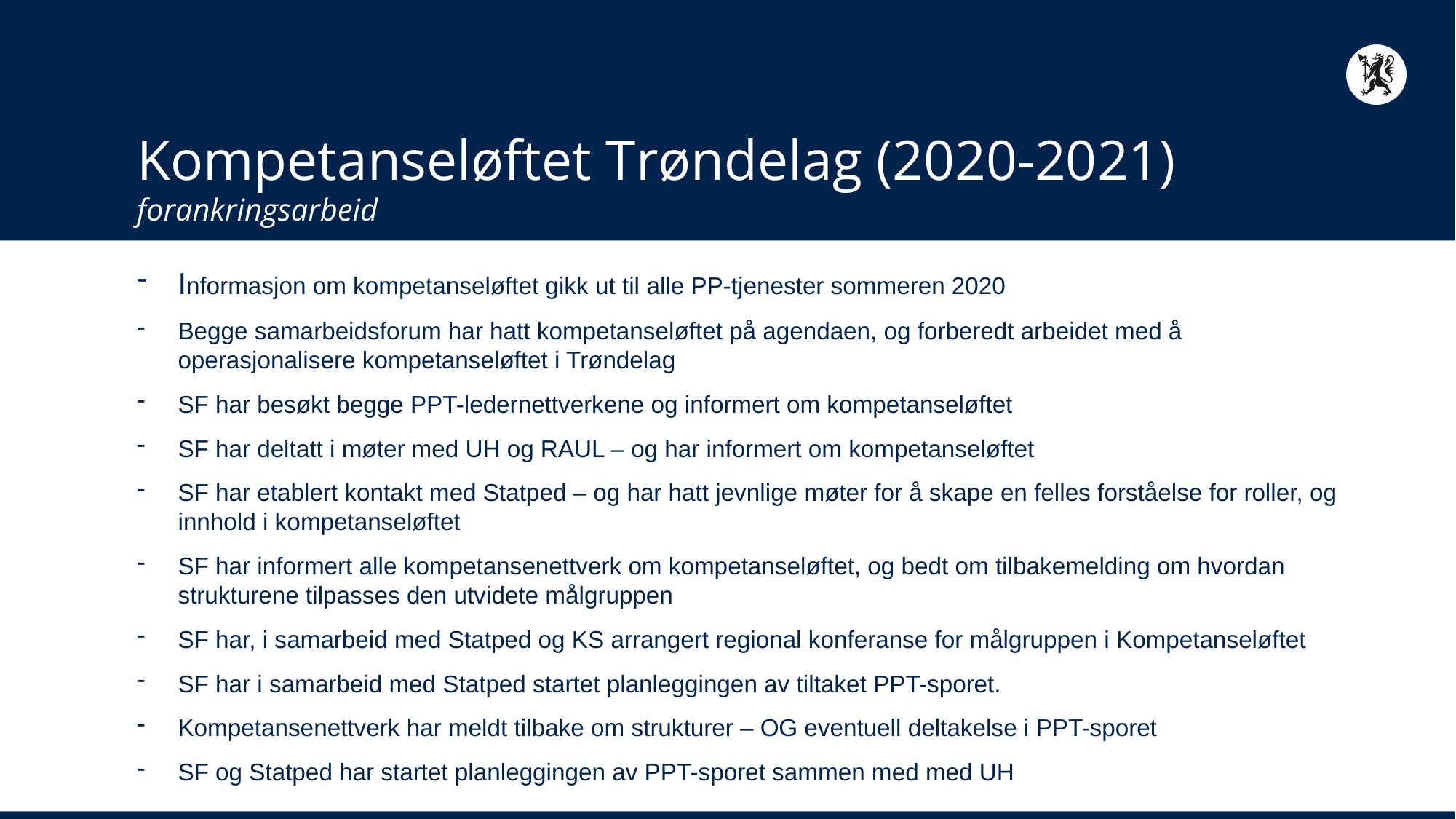

# Kompetanseløftet Trøndelag (2020-2021) forankringsarbeid
Informasjon om kompetanseløftet gikk ut til alle PP-tjenester sommeren 2020
Begge samarbeidsforum har hatt kompetanseløftet på agendaen, og forberedt arbeidet med å operasjonalisere kompetanseløftet i Trøndelag
SF har besøkt begge PPT-ledernettverkene og informert om kompetanseløftet
SF har deltatt i møter med UH og RAUL – og har informert om kompetanseløftet
SF har etablert kontakt med Statped – og har hatt jevnlige møter for å skape en felles forståelse for roller, og innhold i kompetanseløftet
SF har informert alle kompetansenettverk om kompetanseløftet, og bedt om tilbakemelding om hvordan strukturene tilpasses den utvidete målgruppen
SF har, i samarbeid med Statped og KS arrangert regional konferanse for målgruppen i Kompetanseløftet
SF har i samarbeid med Statped startet planleggingen av tiltaket PPT-sporet.
Kompetansenettverk har meldt tilbake om strukturer – OG eventuell deltakelse i PPT-sporet
SF og Statped har startet planleggingen av PPT-sporet sammen med med UH